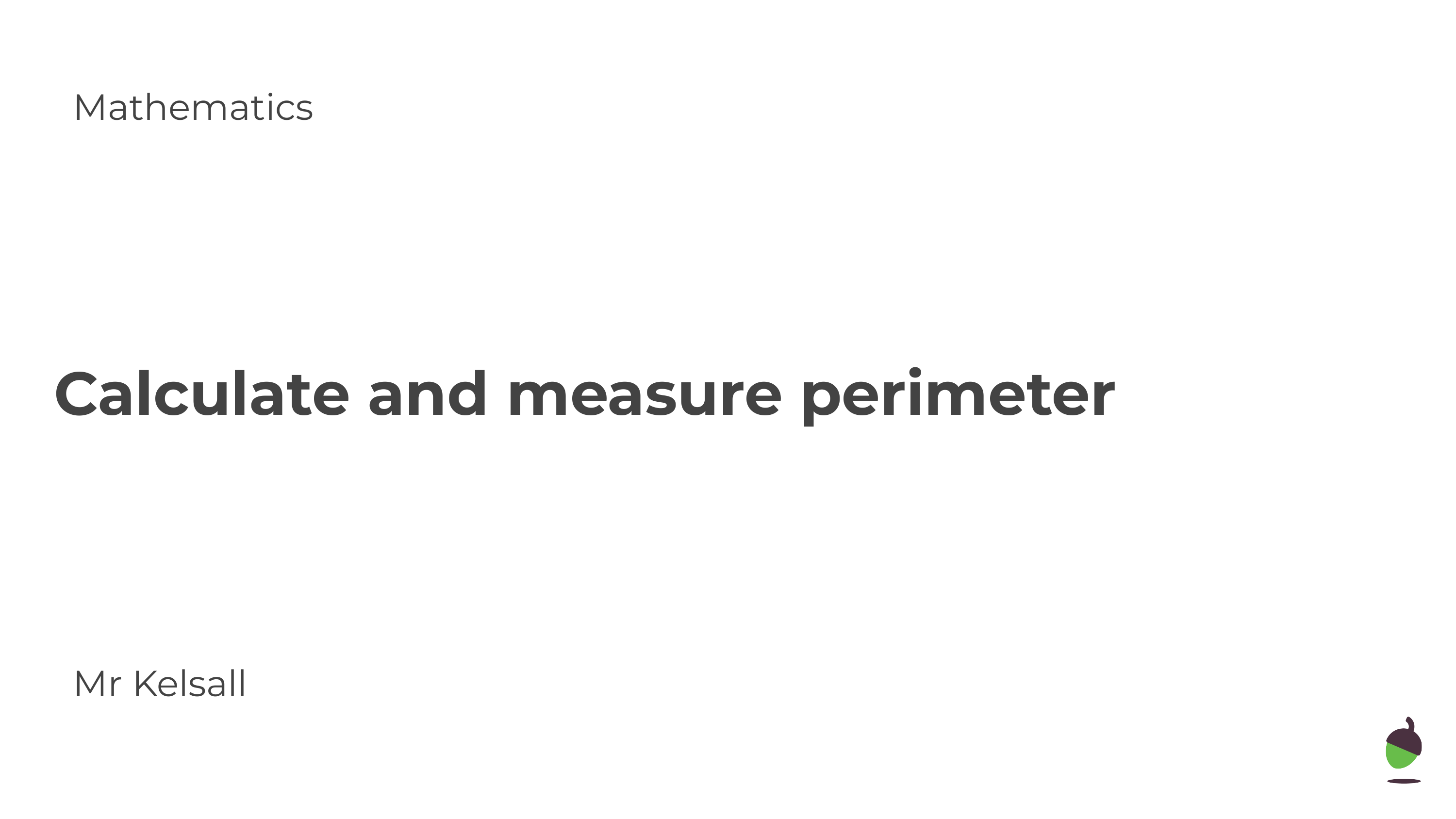

Mathematics

Calculate and measure perimeter

Mr Kelsall